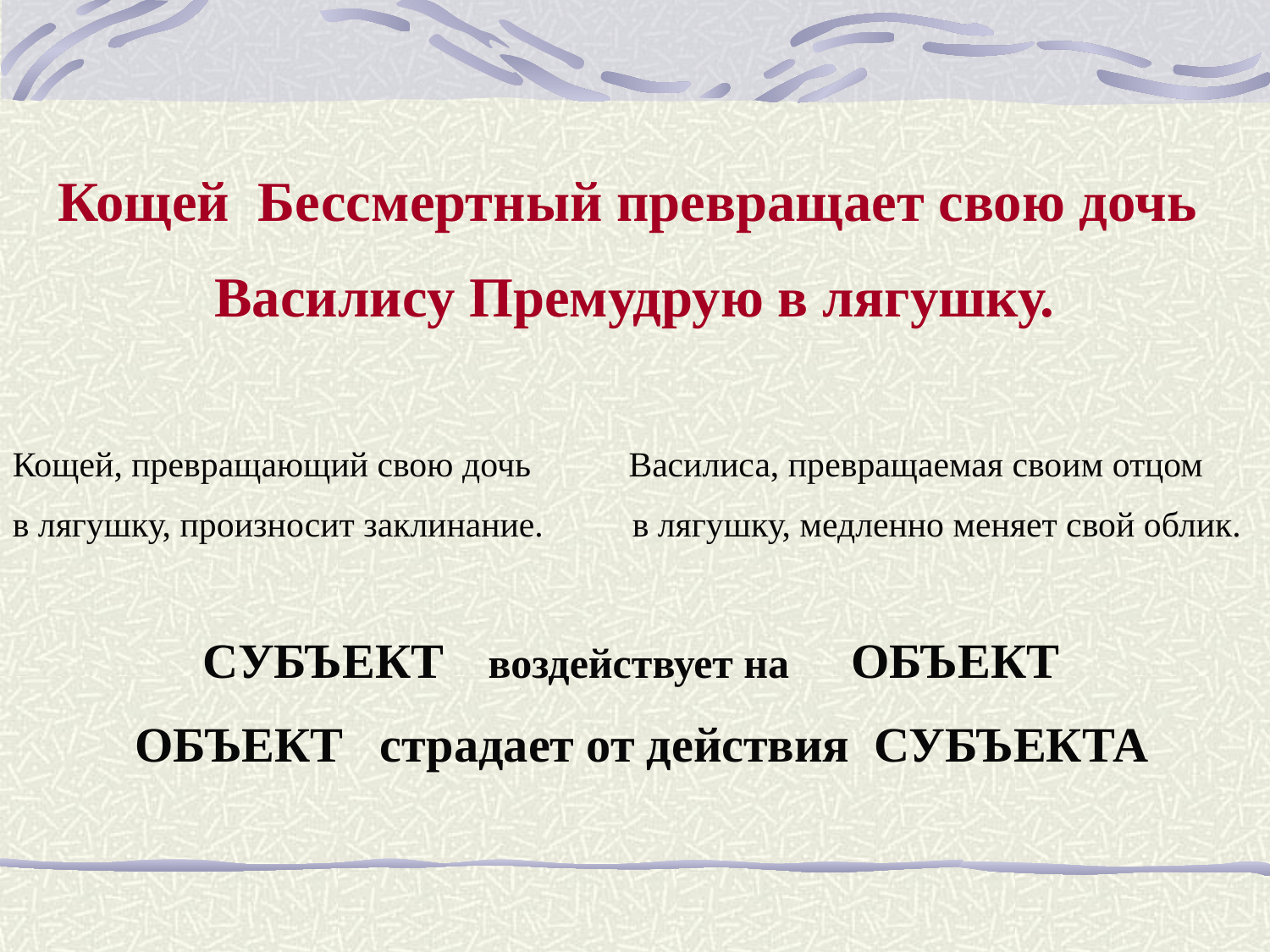

Кощей  Бессмертный превращает свою дочь
Василису Премудрую в лягушку.

Кощей, превращающий свою дочь           Василиса, превращаемая своим отцом
в лягушку, произносит заклинание.          в лягушку, медленно меняет свой облик.

                  СУБЪЕКТ     воздействует на      ОБЪЕКТ
          ОБЪЕКТ   страдает от действия  СУБЪЕКТА